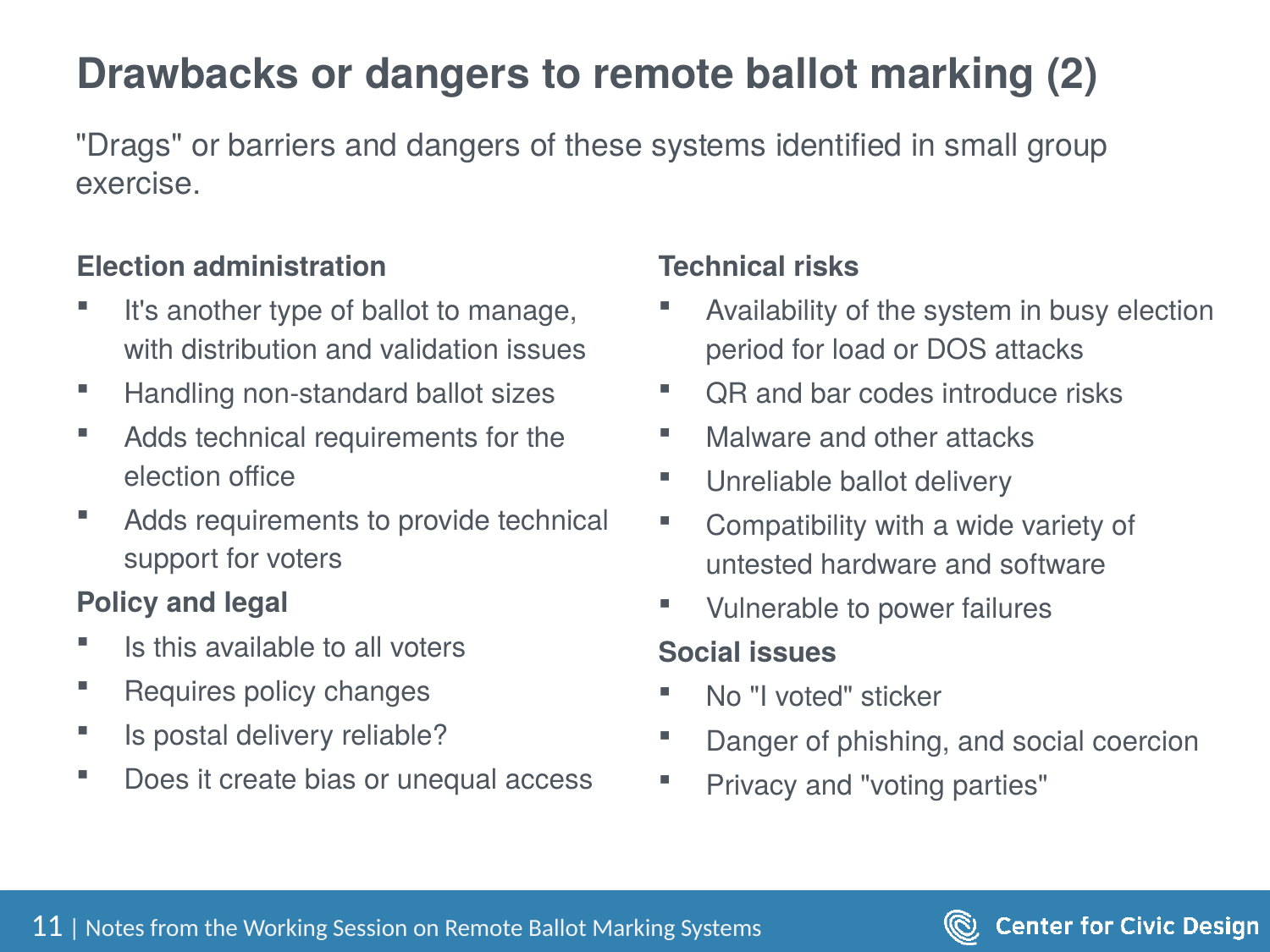

# Drawbacks or dangers to remote ballot marking (2)
"Drags" or barriers and dangers of these systems identified in small group exercise.
Election administration
It's another type of ballot to manage, with distribution and validation issues
Handling non-standard ballot sizes
Adds technical requirements for the election office
Adds requirements to provide technical support for voters
Policy and legal
Is this available to all voters
Requires policy changes
Is postal delivery reliable?
Does it create bias or unequal access

Technical risks
Availability of the system in busy election period for load or DOS attacks
QR and bar codes introduce risks
Malware and other attacks
Unreliable ballot delivery
Compatibility with a wide variety of untested hardware and software
Vulnerable to power failures
Social issues
No "I voted" sticker
Danger of phishing, and social coercion
Privacy and "voting parties"